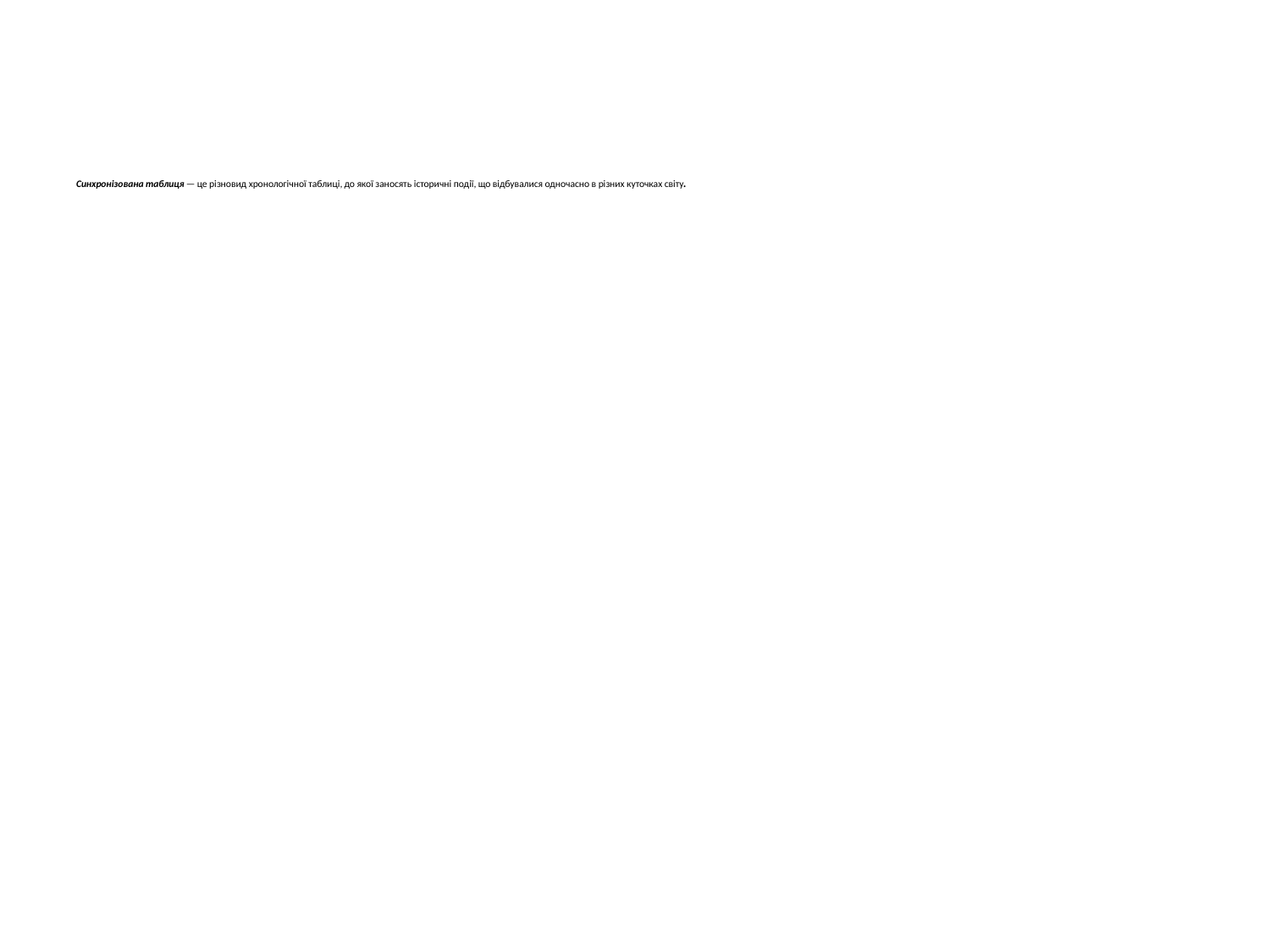

# Синхронізована таблиця — це різновид хронологічної таблиці, до якої заносять історичні події, що відбувалися одночасно в різних куточках світу.